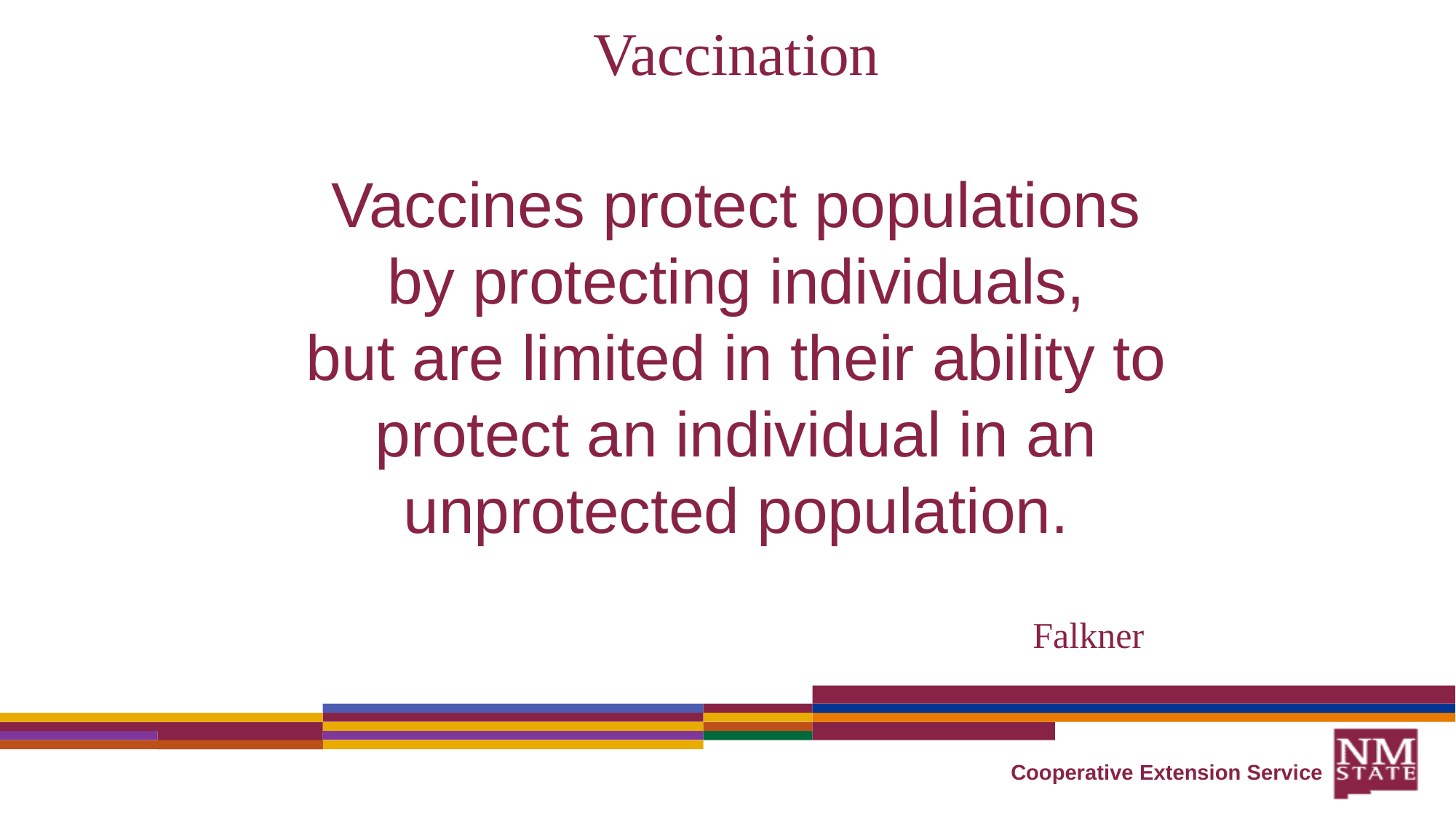

# Vaccination Vaccines protect populations by protecting individuals, but are limited in their ability to protect an individual in an unprotected population.
Falkner
Cooperative Extension Service